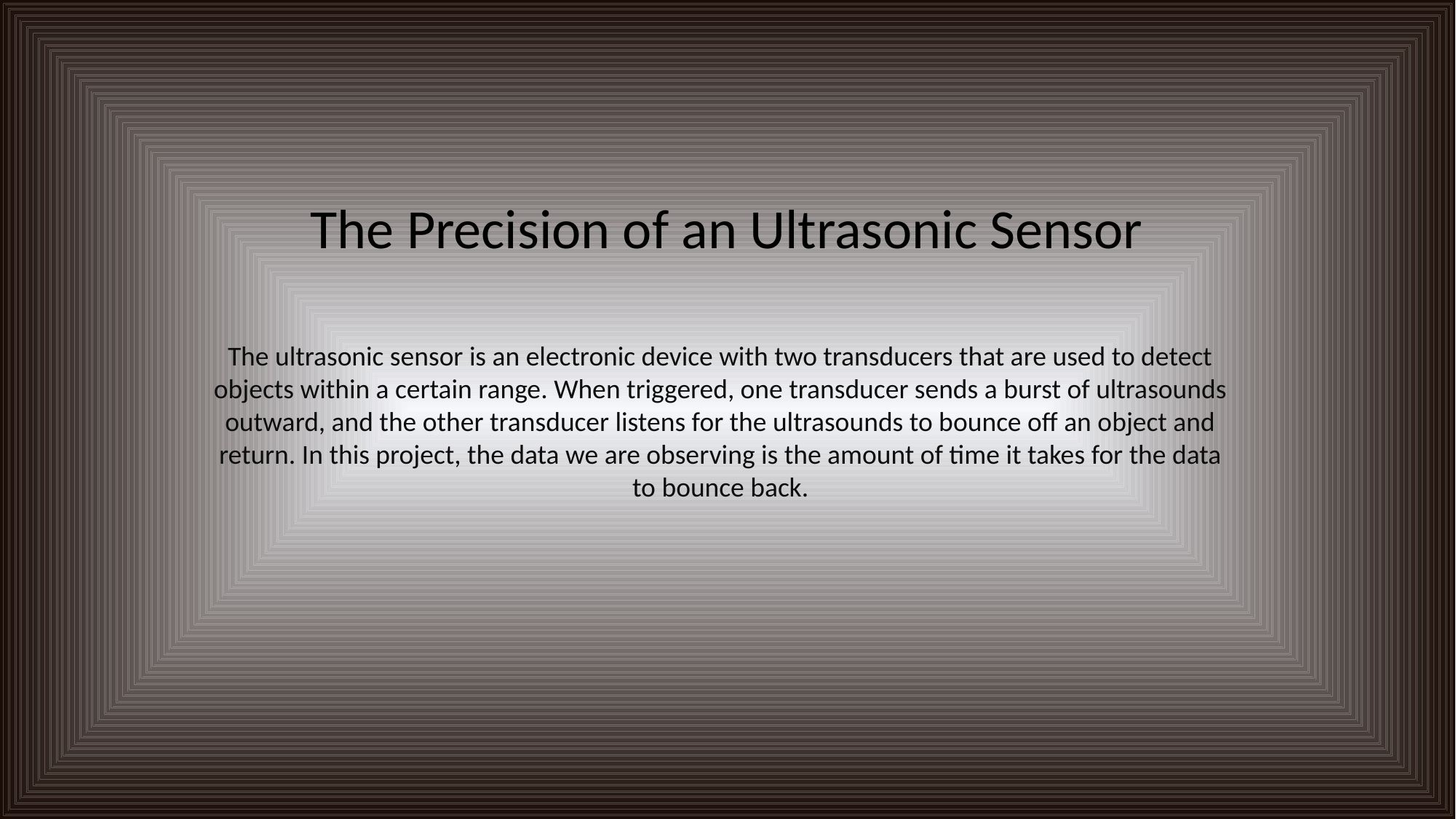

# The Precision of an Ultrasonic Sensor
The ultrasonic sensor is an electronic device with two transducers that are used to detect objects within a certain range. When triggered, one transducer sends a burst of ultrasounds outward, and the other transducer listens for the ultrasounds to bounce off an object and return. In this project, the data we are observing is the amount of time it takes for the data to bounce back.